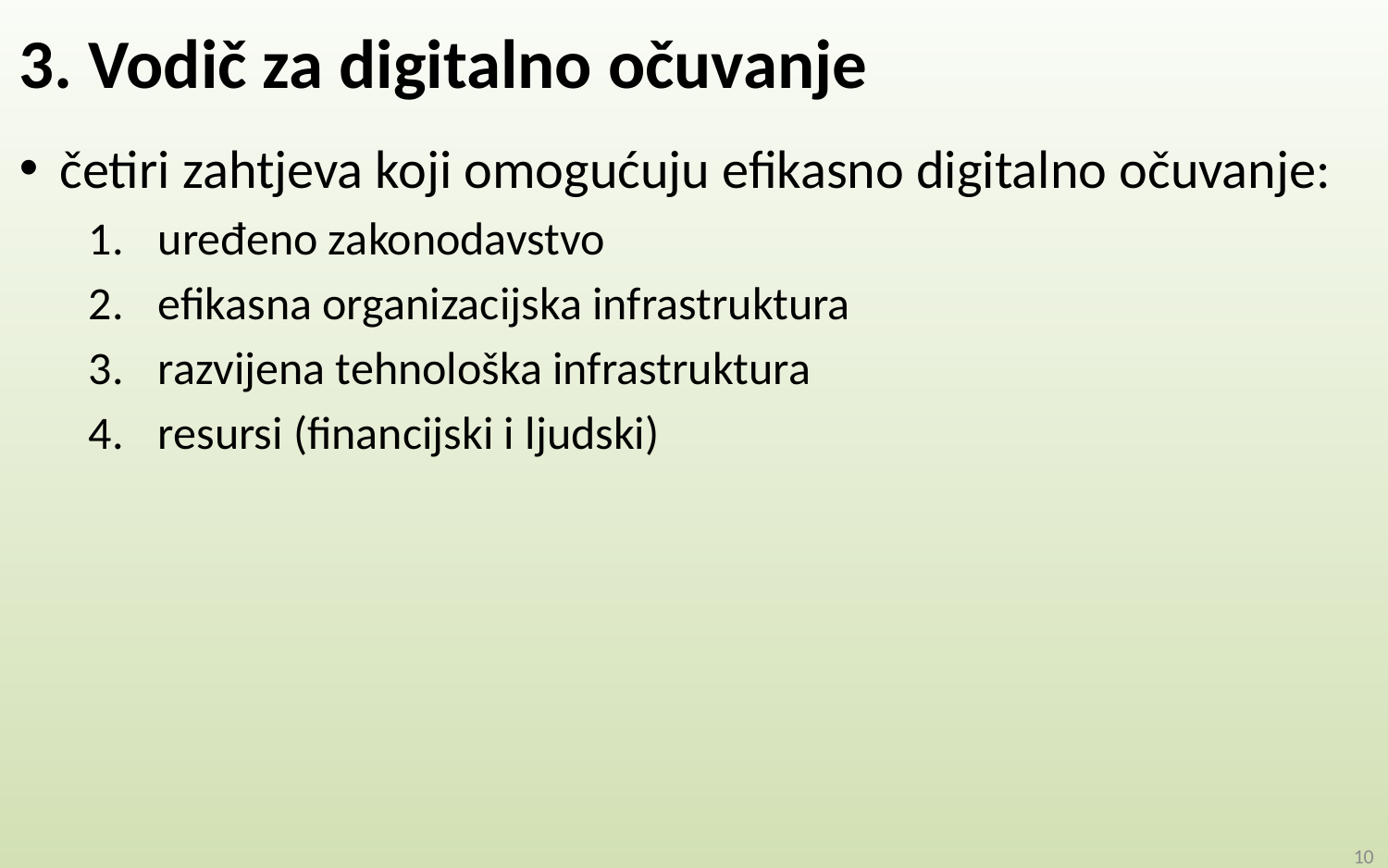

# 3. Vodič za digitalno očuvanje
četiri zahtjeva koji omogućuju efikasno digitalno očuvanje:
uređeno zakonodavstvo
efikasna organizacijska infrastruktura
razvijena tehnološka infrastruktura
resursi (financijski i ljudski)
10